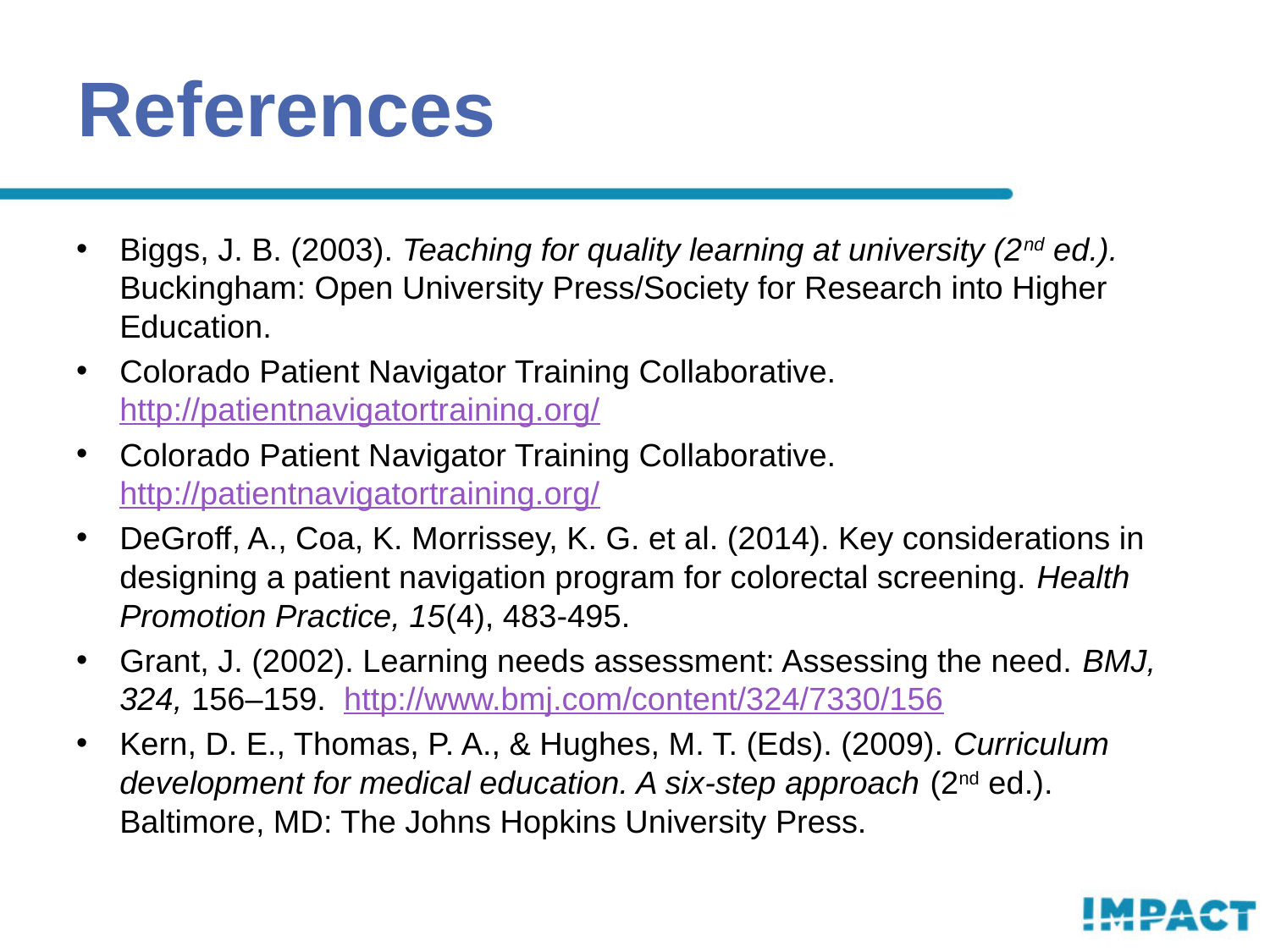

# References
Biggs, J. B. (2003). Teaching for quality learning at university (2nd ed.).  Buckingham: Open University Press/Society for Research into Higher Education.
Colorado Patient Navigator Training Collaborative. http://patientnavigatortraining.org/
Colorado Patient Navigator Training Collaborative. http://patientnavigatortraining.org/
DeGroff, A., Coa, K. Morrissey, K. G. et al. (2014). Key considerations in designing a patient navigation program for colorectal screening. Health Promotion Practice, 15(4), 483-495.
Grant, J. (2002). Learning needs assessment: Assessing the need. BMJ, 324, 156–159.  http://www.bmj.com/content/324/7330/156
Kern, D. E., Thomas, P. A., & Hughes, M. T. (Eds). (2009). Curriculum development for medical education. A six-step approach (2nd ed.). Baltimore, MD: The Johns Hopkins University Press.